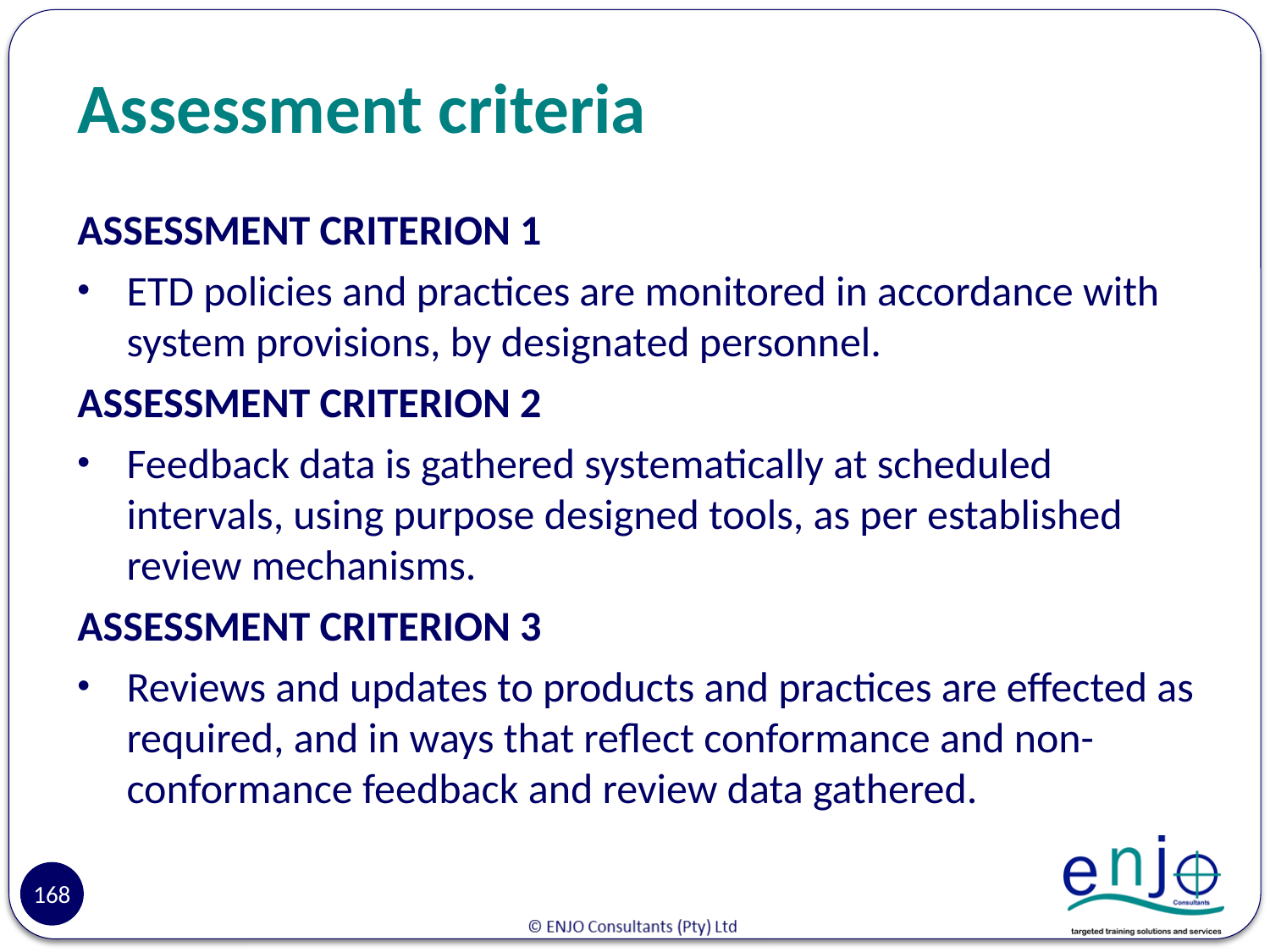

# Assessment criteria
ASSESSMENT CRITERION 1
ETD policies and practices are monitored in accordance with system provisions, by designated personnel.
ASSESSMENT CRITERION 2
Feedback data is gathered systematically at scheduled intervals, using purpose designed tools, as per established review mechanisms.
ASSESSMENT CRITERION 3
Reviews and updates to products and practices are effected as required, and in ways that reflect conformance and non-conformance feedback and review data gathered.

168